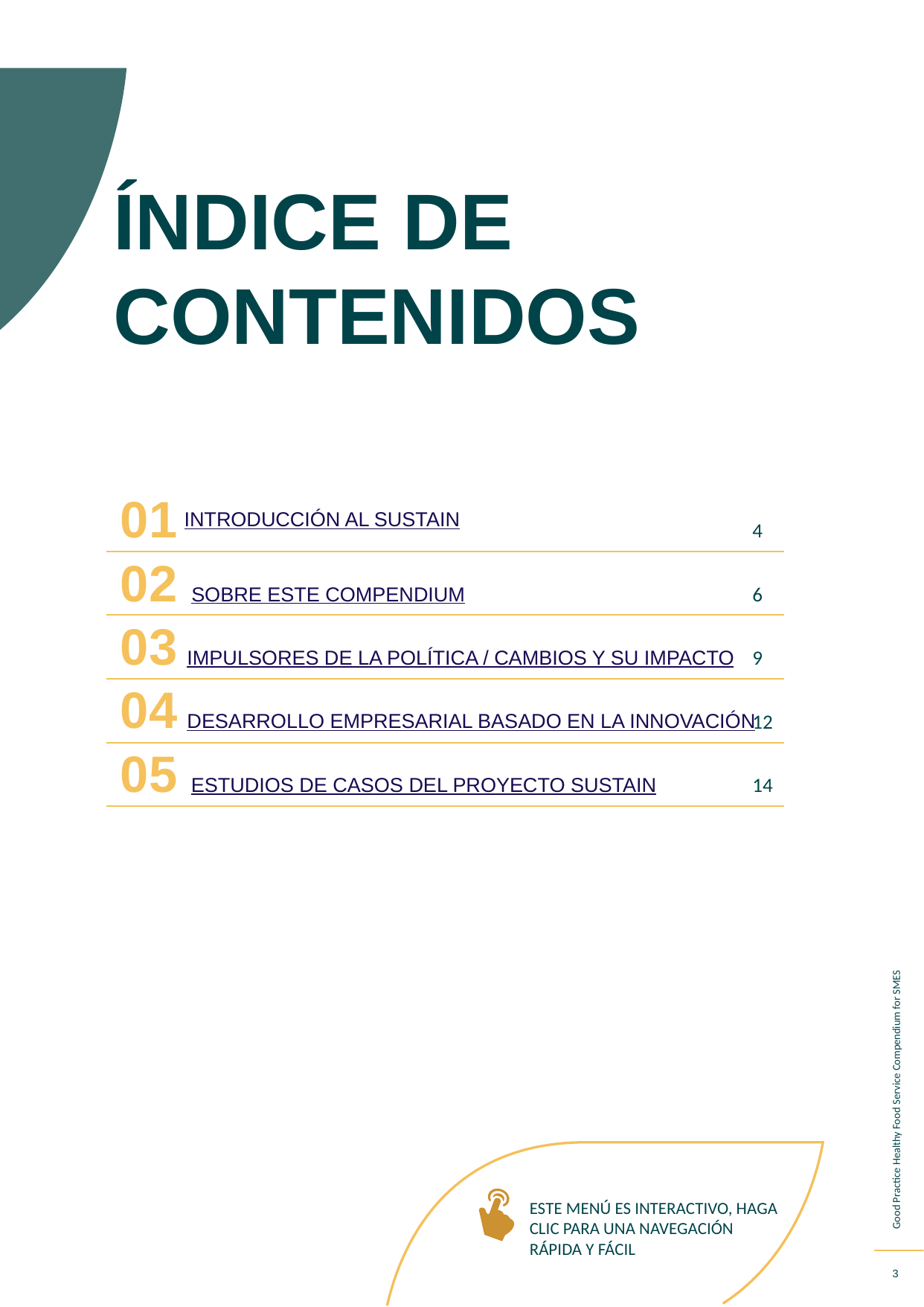

# ÍNDICE DE CONTENIDOS
01
INTRODUCCIÓN AL SUSTAIN
4
02 SOBRE ESTE COMPENDIUM

6
03	IMPULSORES DE LA POLÍTICA / CAMBIOS Y SU IMPACTO

9
04	DESARROLLO EMPRESARIAL BASADO EN LA INNOVACIÓN

12
05	ESTUDIOS DE CASOS DEL PROYECTO SUSTAIN

14

Good Practice Healthy Food Service Compendium for SMES

ESTE MENÚ ES INTERACTIVO, HAGA CLIC PARA UNA NAVEGACIÓN RÁPIDA Y FÁCIL

3